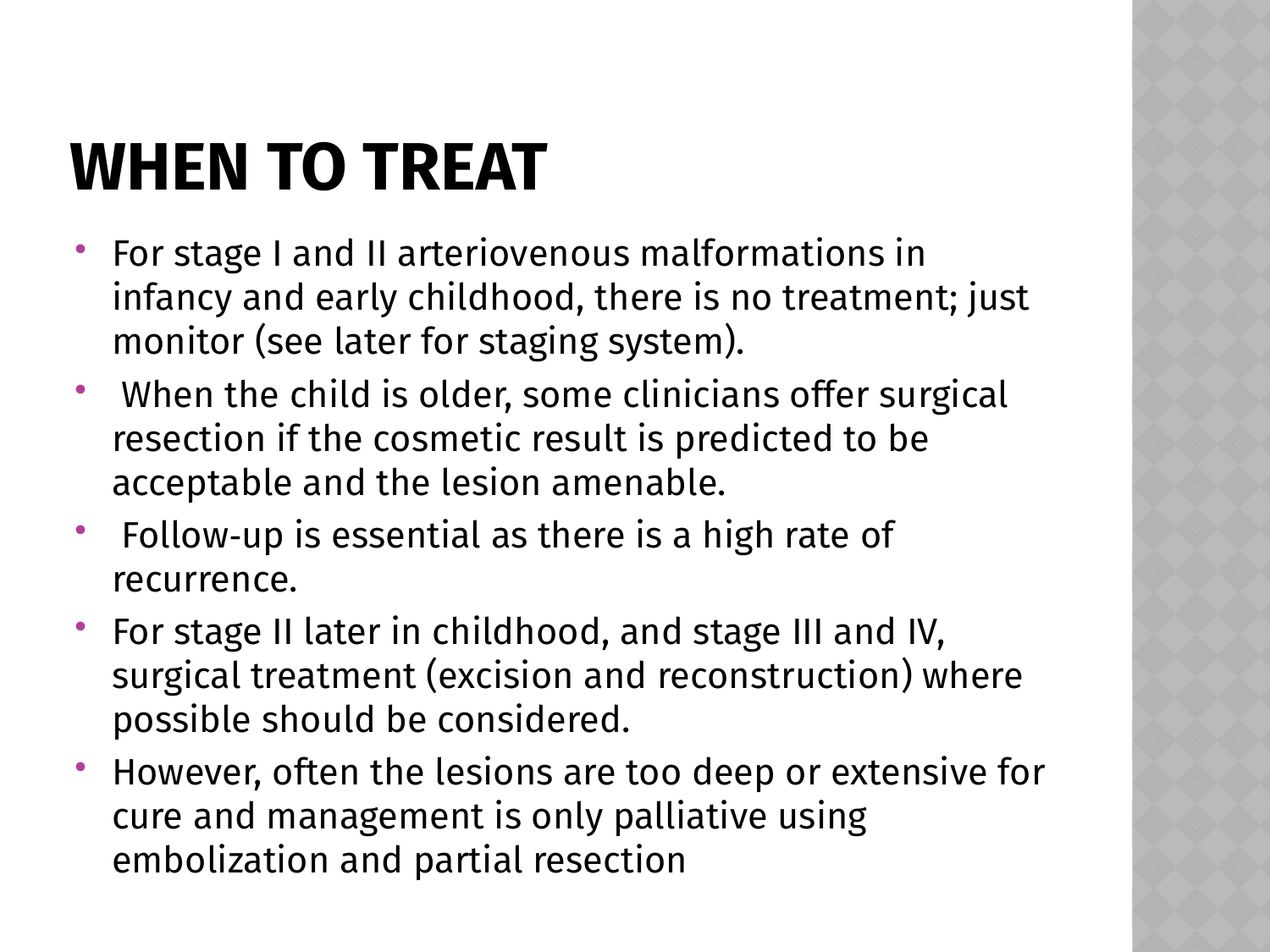

# When to treat
For stage I and II arteriovenous malformations in infancy and early childhood, there is no treatment; just monitor (see later for staging system).
 When the child is older, some clinicians offer surgical resection if the cosmetic result is predicted to be acceptable and the lesion amenable.
 Follow‐up is essential as there is a high rate of recurrence.
For stage II later in childhood, and stage III and IV, surgical treatment (excision and reconstruction) where possible should be considered.
However, often the lesions are too deep or extensive for cure and management is only palliative using embolization and partial resection